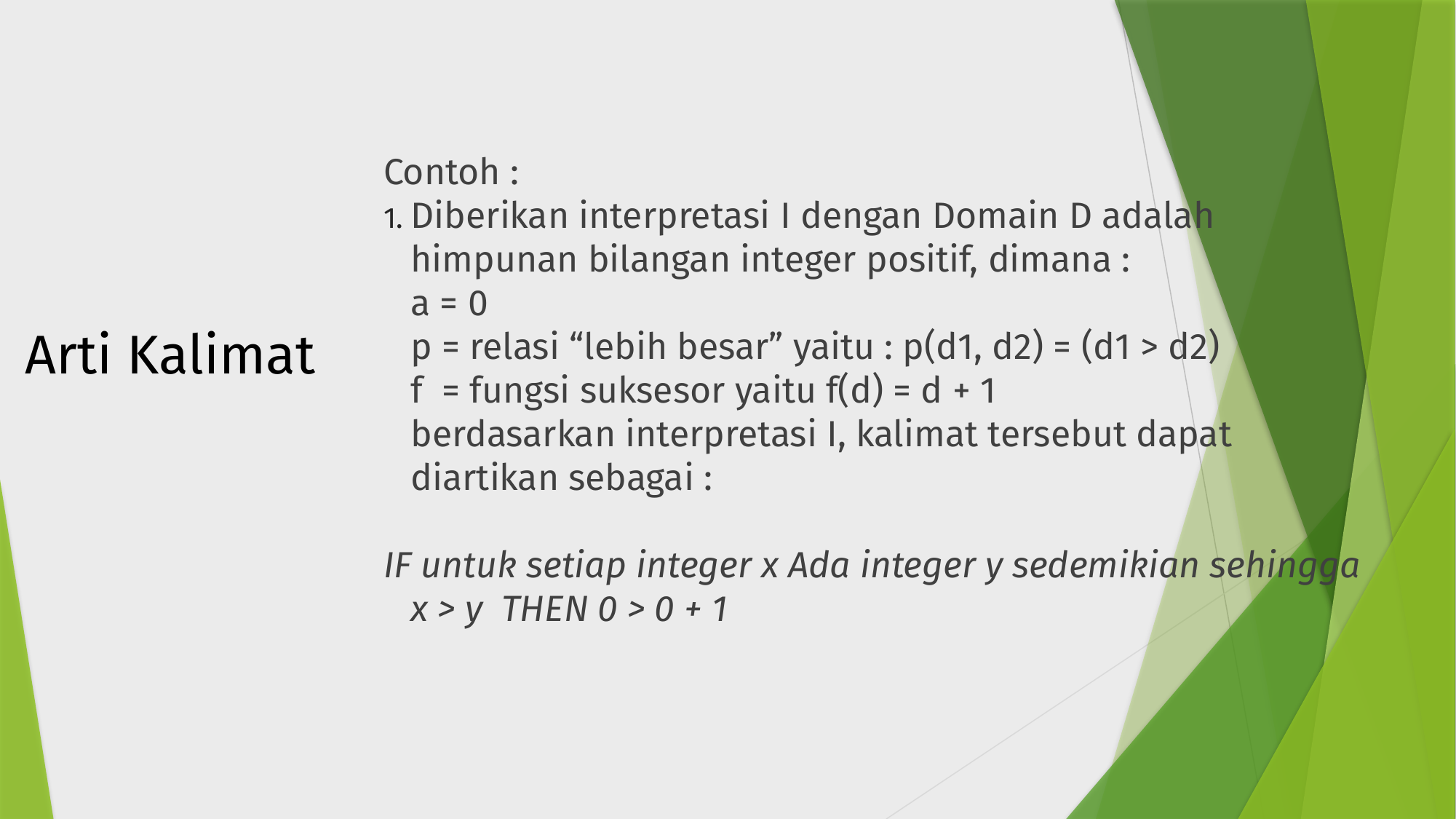

Contoh :
Diberikan interpretasi I dengan Domain D adalah himpunan bilangan integer positif, dimana :
	a = 0
	p = relasi “lebih besar” yaitu : p(d1, d2) = (d1 > d2)
	f  = fungsi suksesor yaitu f(d) = d + 1
	berdasarkan interpretasi I, kalimat tersebut dapat diartikan sebagai :

IF untuk setiap integer x Ada integer y sedemikian sehingga  x > y  THEN 0 > 0 + 1

# Arti Kalimat